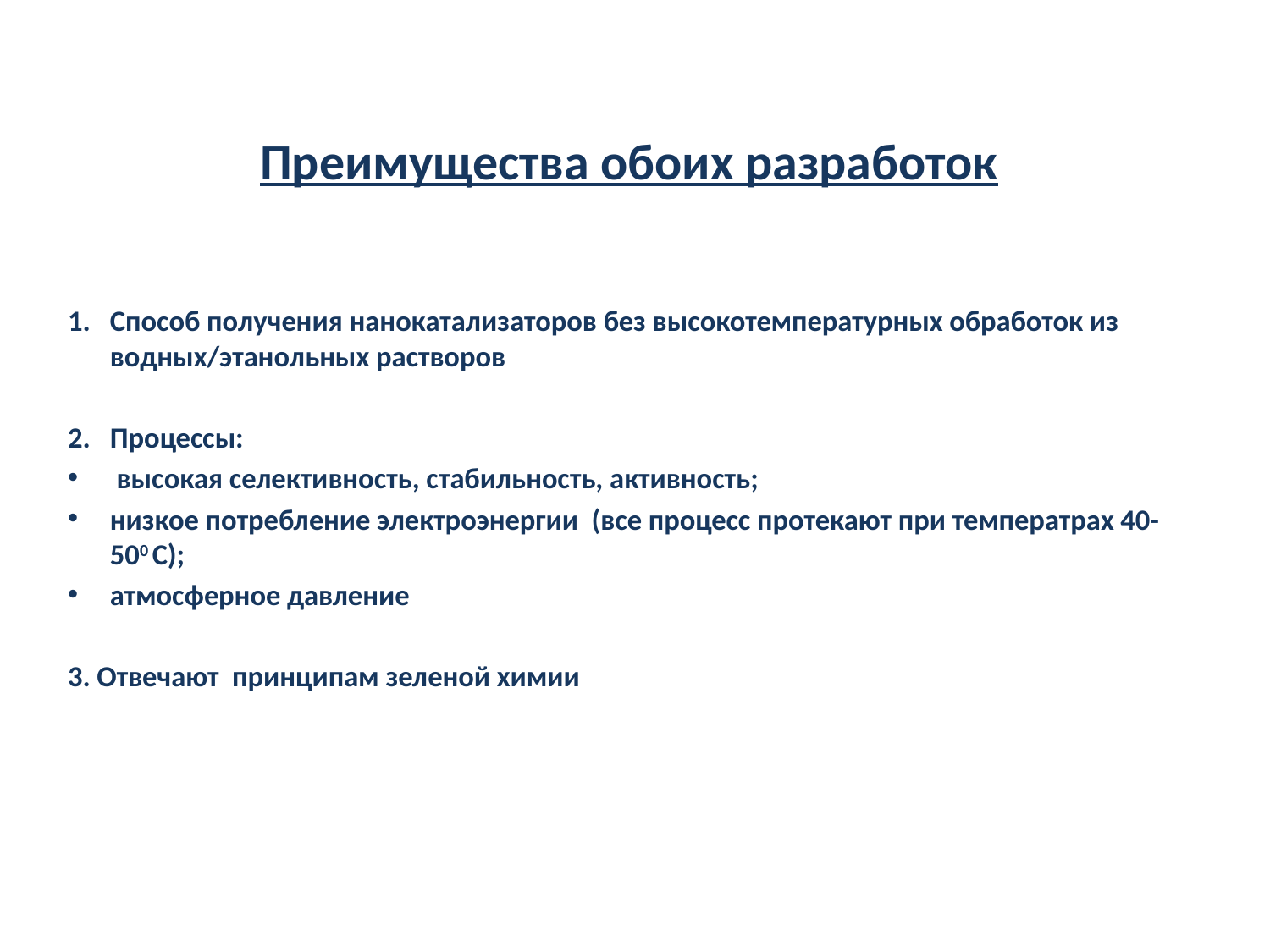

# Преимущества обоих разработок
Способ получения нанокатализаторов без высокотемпературных обработок из водных/этанольных растворов

Процессы:
 высокая селективность, стабильность, активность;
низкое потребление электроэнергии  (все процесс протекают при температрах 40-500 С);
атмосферное давление

3. Отвечают  принципам зеленой химии